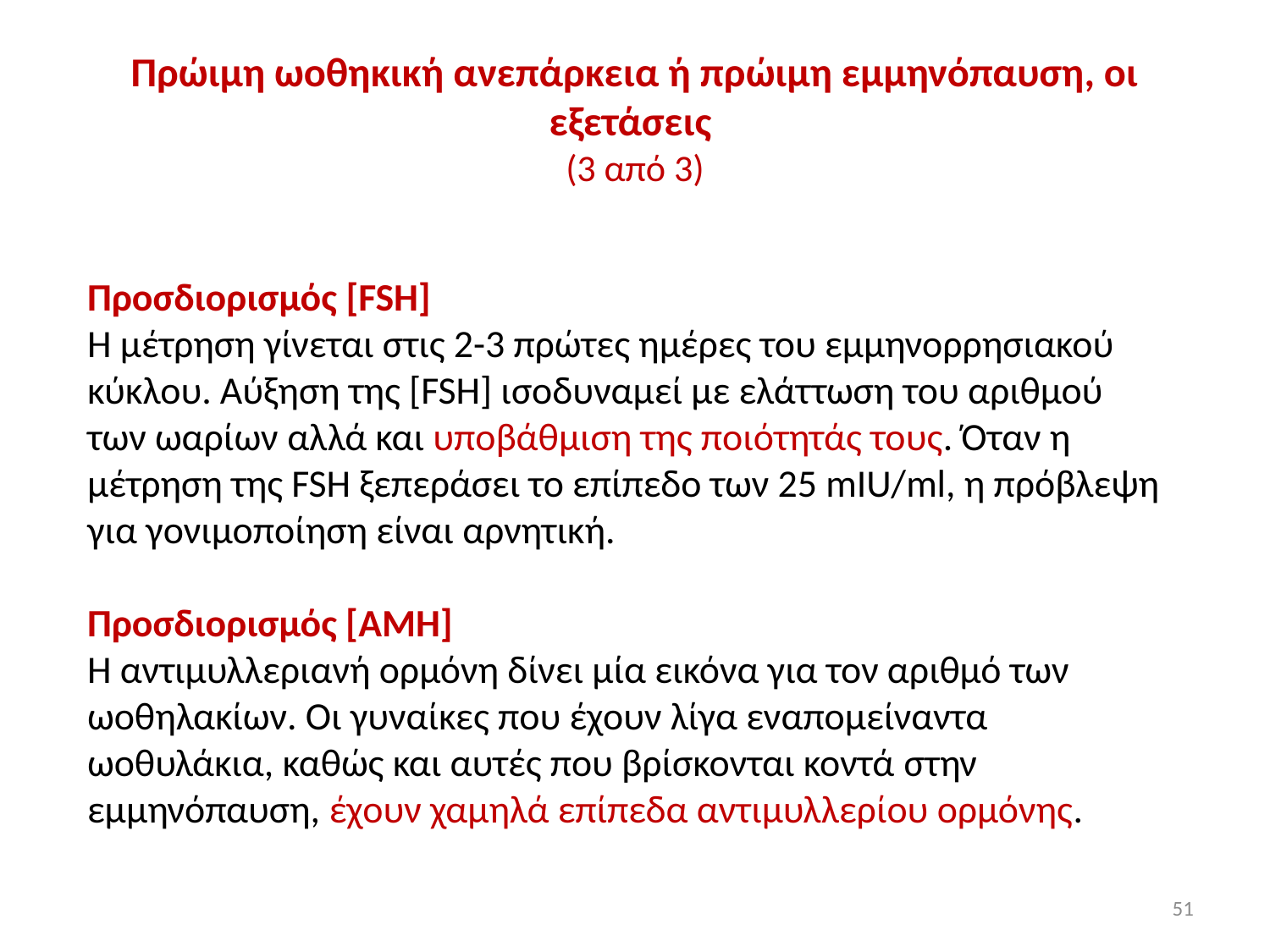

# Πρώιμη ωοθηκική ανεπάρκεια ή πρώιμη εμμηνόπαυση, οι εξετάσεις (3 από 3)
Προσδιορισμός [FSΗ]
H μέτρηση γίνεται στις 2-3 πρώτες ημέρες του εμμηνορρησιακού κύκλου. Αύξηση της [FSH] ισοδυναμεί με ελάττωση του αριθμού των ωαρίων αλλά και υποβάθμιση της ποιότητάς τους. Όταν η μέτρηση της FSH ξεπεράσει το επίπεδο των 25 mIU/ml, η πρόβλεψη για γονιμοποίηση είναι αρνητική.

Προσδιορισμός [AMH]
H αντιμυλλεριανή ορμόνη δίνει μία εικόνα για τον αριθμό των ωοθηλακίων. Οι γυναίκες που έχουν λίγα εναπομείναντα ωοθυλάκια, καθώς και αυτές που βρίσκονται κοντά στην εμμηνόπαυση, έχουν χαμηλά επίπεδα αντιμυλλερίου ορμόνης.

51